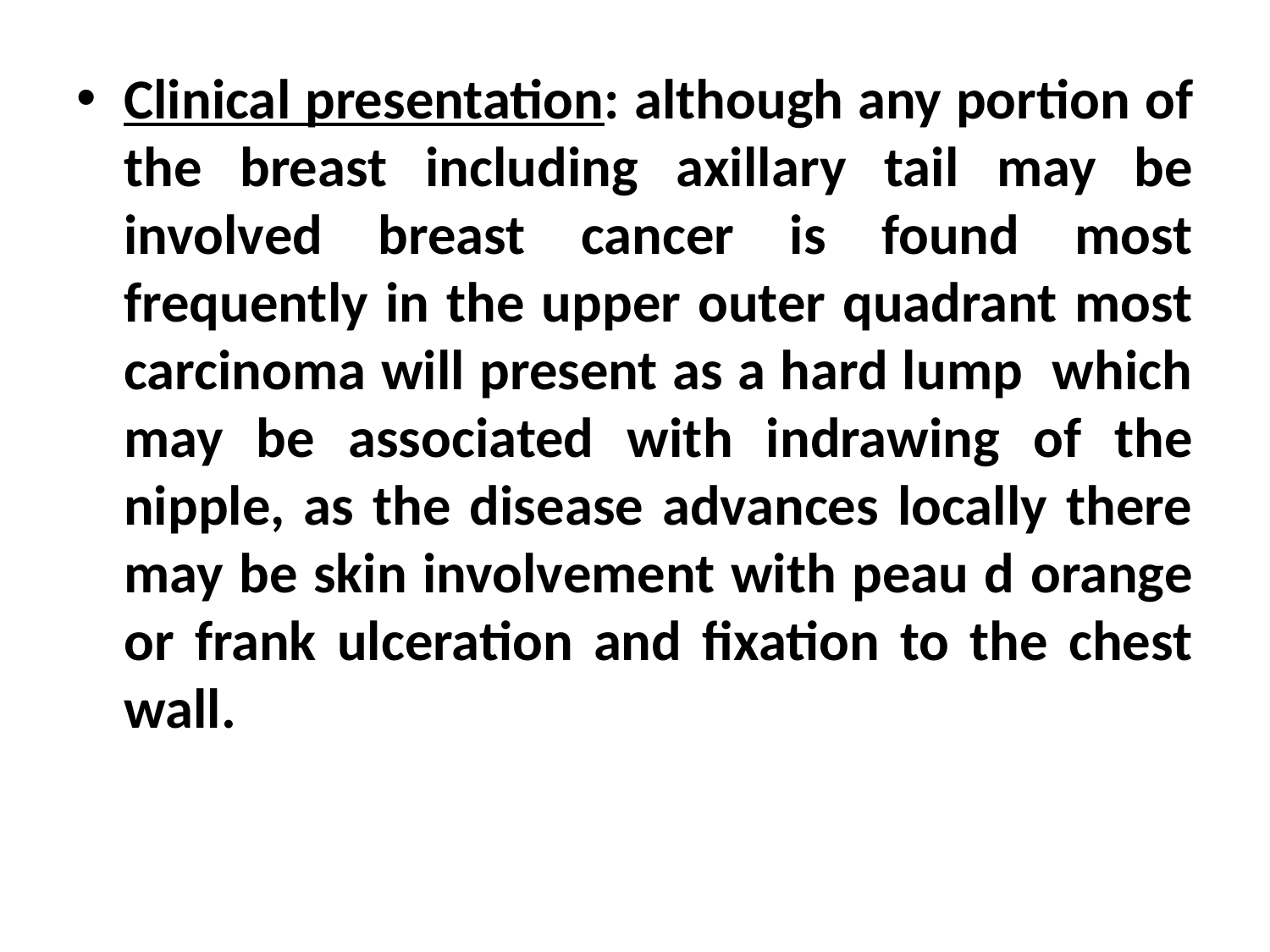

Clinical presentation: although any portion of the breast including axillary tail may be involved breast cancer is found most frequently in the upper outer quadrant most carcinoma will present as a hard lump  which may be associated with indrawing of the nipple, as the disease advances locally there may be skin involvement with peau d orange or frank ulceration and fixation to the chest wall.